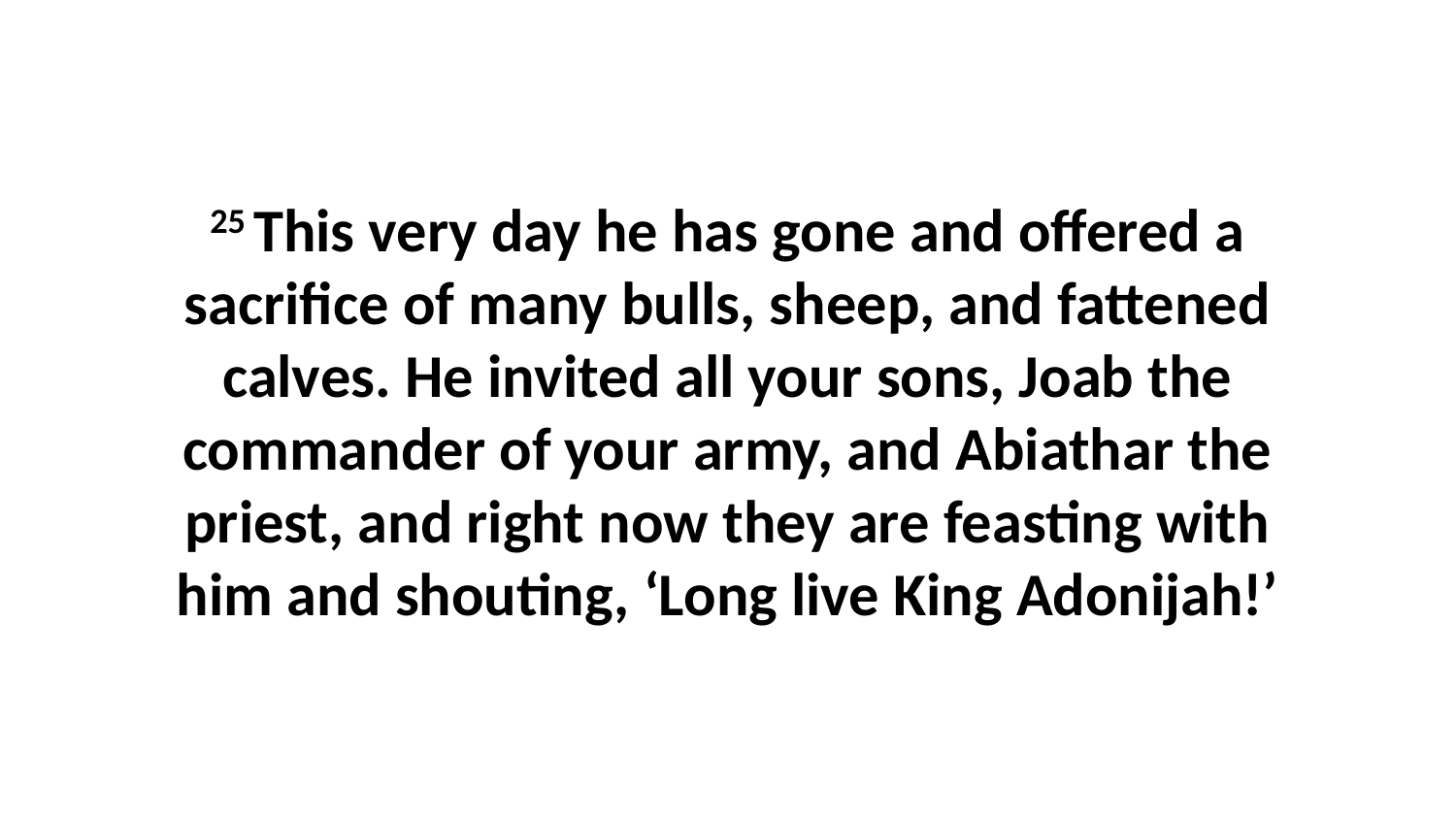

25 This very day he has gone and offered a sacrifice of many bulls, sheep, and fattened calves. He invited all your sons, Joab the commander of your army, and Abiathar the priest, and right now they are feasting with him and shouting, ‘Long live King Adonijah!’